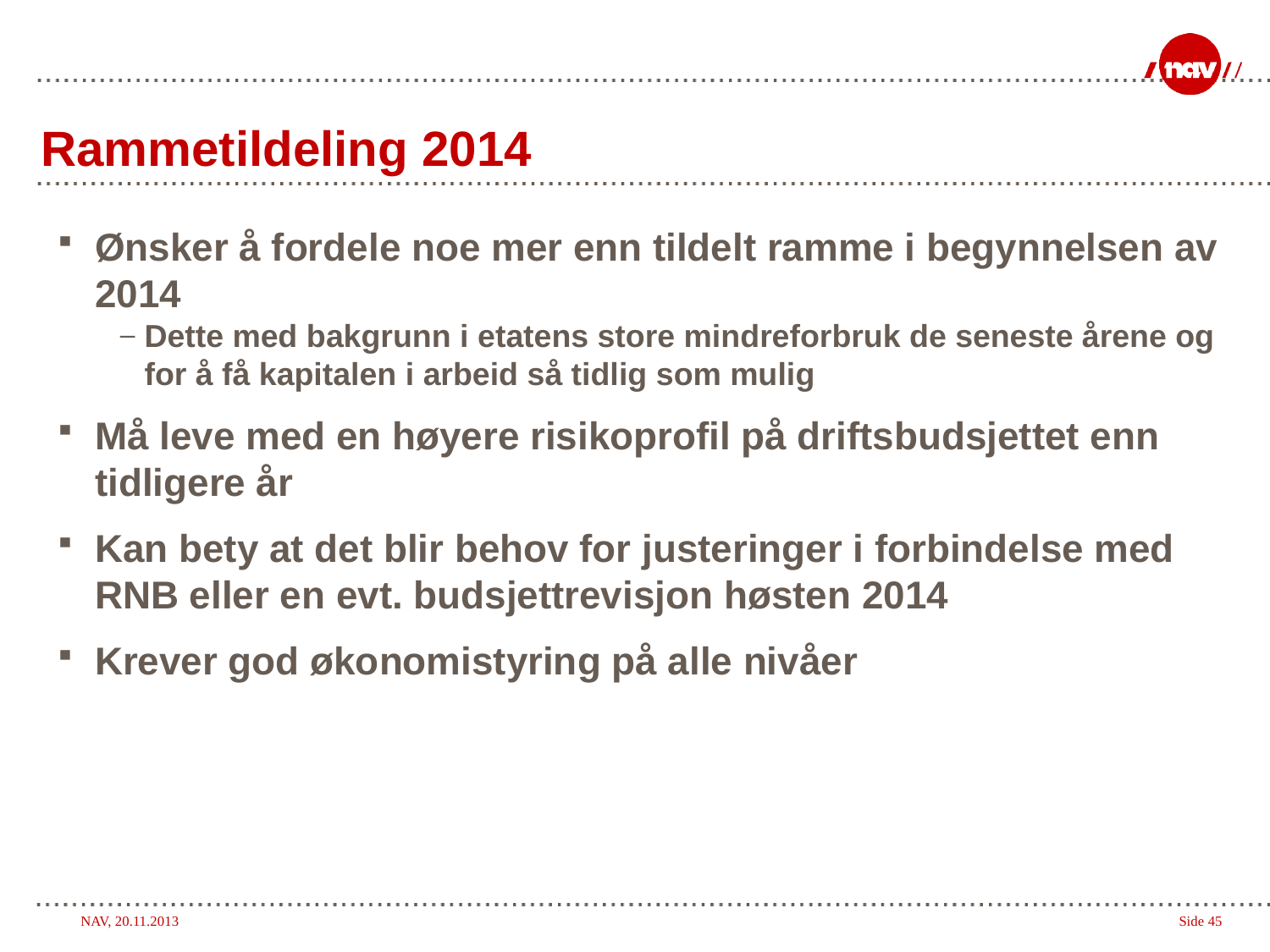

# Rammetildeling 2014
Ønsker å fordele noe mer enn tildelt ramme i begynnelsen av 2014
Dette med bakgrunn i etatens store mindreforbruk de seneste årene og for å få kapitalen i arbeid så tidlig som mulig
Må leve med en høyere risikoprofil på driftsbudsjettet enn tidligere år
Kan bety at det blir behov for justeringer i forbindelse med RNB eller en evt. budsjettrevisjon høsten 2014
Krever god økonomistyring på alle nivåer